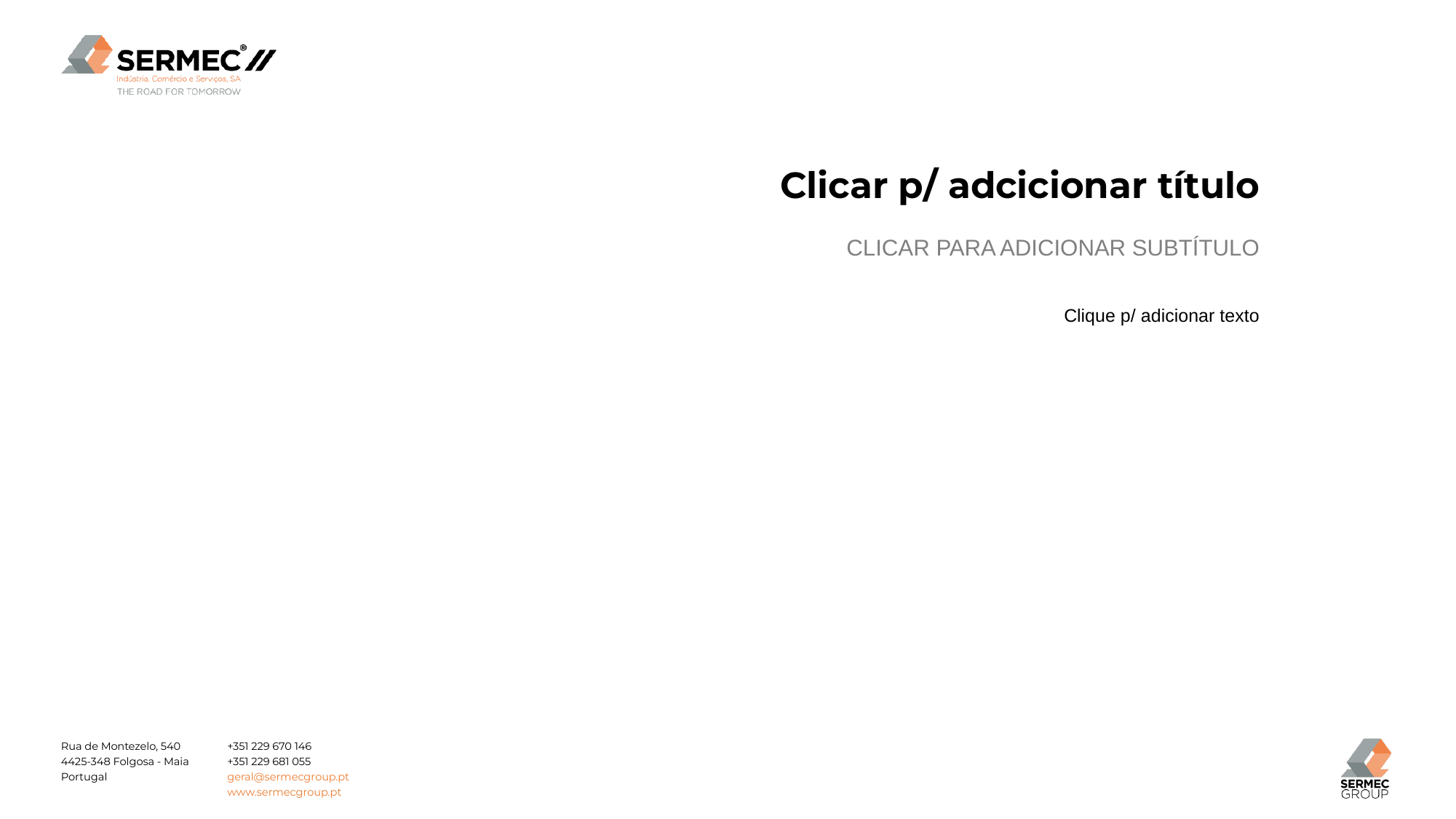

Clicar p/ adcicionar título
CLICAR PARA ADICIONAR SUBTÍTULO
Clique p/ adicionar texto